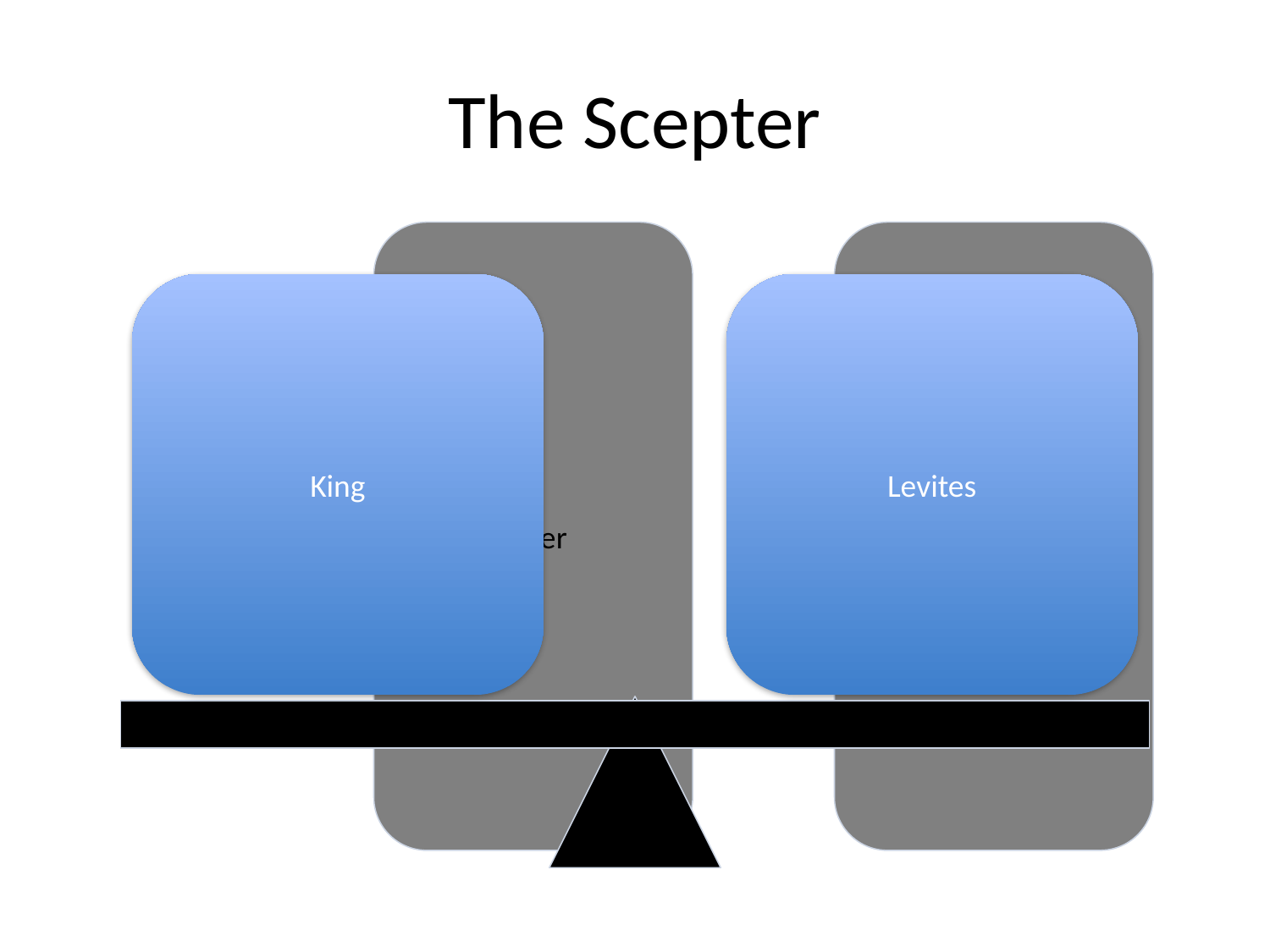

# The Scepter
Levites
King
Ruler
People